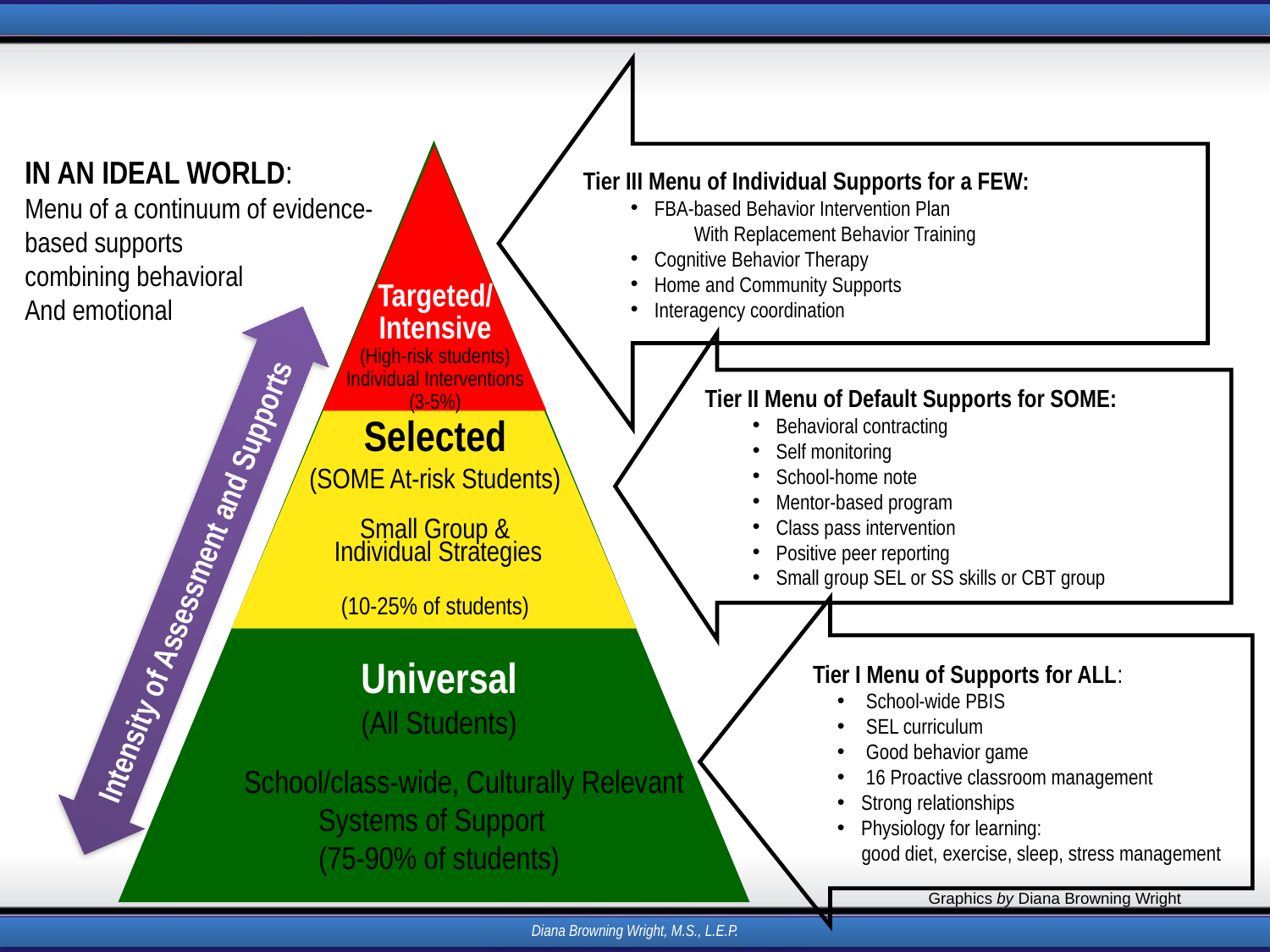

Tier III Menu of Individual Supports for a FEW:
FBA-based Behavior Intervention Plan
With Replacement Behavior Training
Cognitive Behavior Therapy
Home and Community Supports
Interagency coordination

IN AN IDEAL WORLD:
Menu of a continuum of evidence-based supports
combining behavioral
And emotional

Targeted/
Intensive
(High-risk students)
Individual Interventions
(3-5%)
Intensity of Assessment and Supports
Tier II Menu of Default Supports for SOME:
Behavioral contracting
Self monitoring
School-home note
Mentor-based program
Class pass intervention
Positive peer reporting
Small group SEL or SS skills or CBT group
Selected
(SOME At-risk Students)

Small Group &
 Individual Strategies

(10-25% of students)
Tier I Menu of Supports for ALL:
 School-wide PBIS
 SEL curriculum
 Good behavior game
 16 Proactive classroom management
Strong relationships
Physiology for learning:
     good diet, exercise, sleep, stress management
Universal
(All Students)

         School/class-wide, Culturally Relevant
Systems of Support
(75-90% of students)
Graphics by Diana Browning Wright
Diana Browning Wright, M.S., L.E.P.